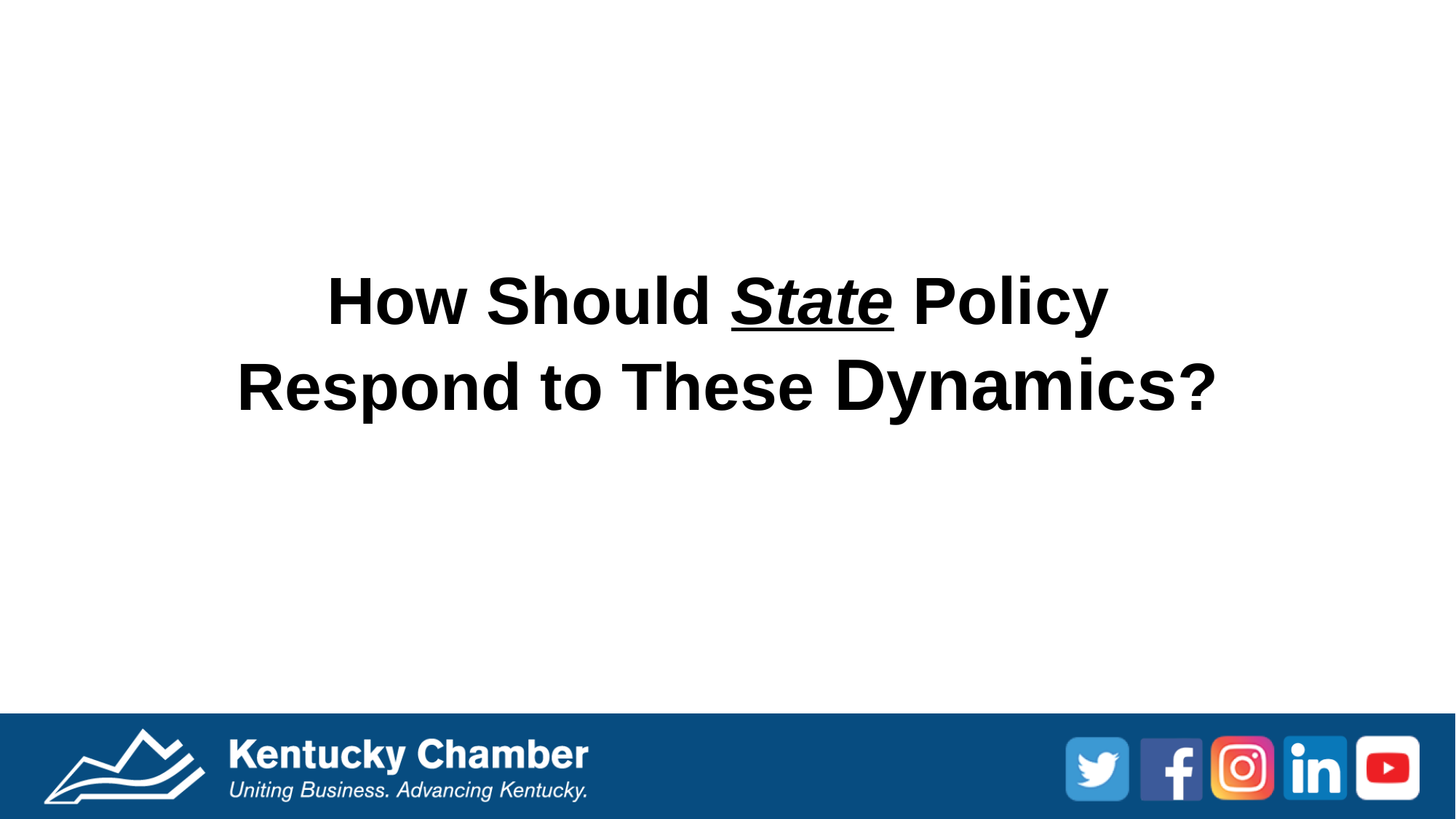

# How Should State Policy Respond to These Dynamics?